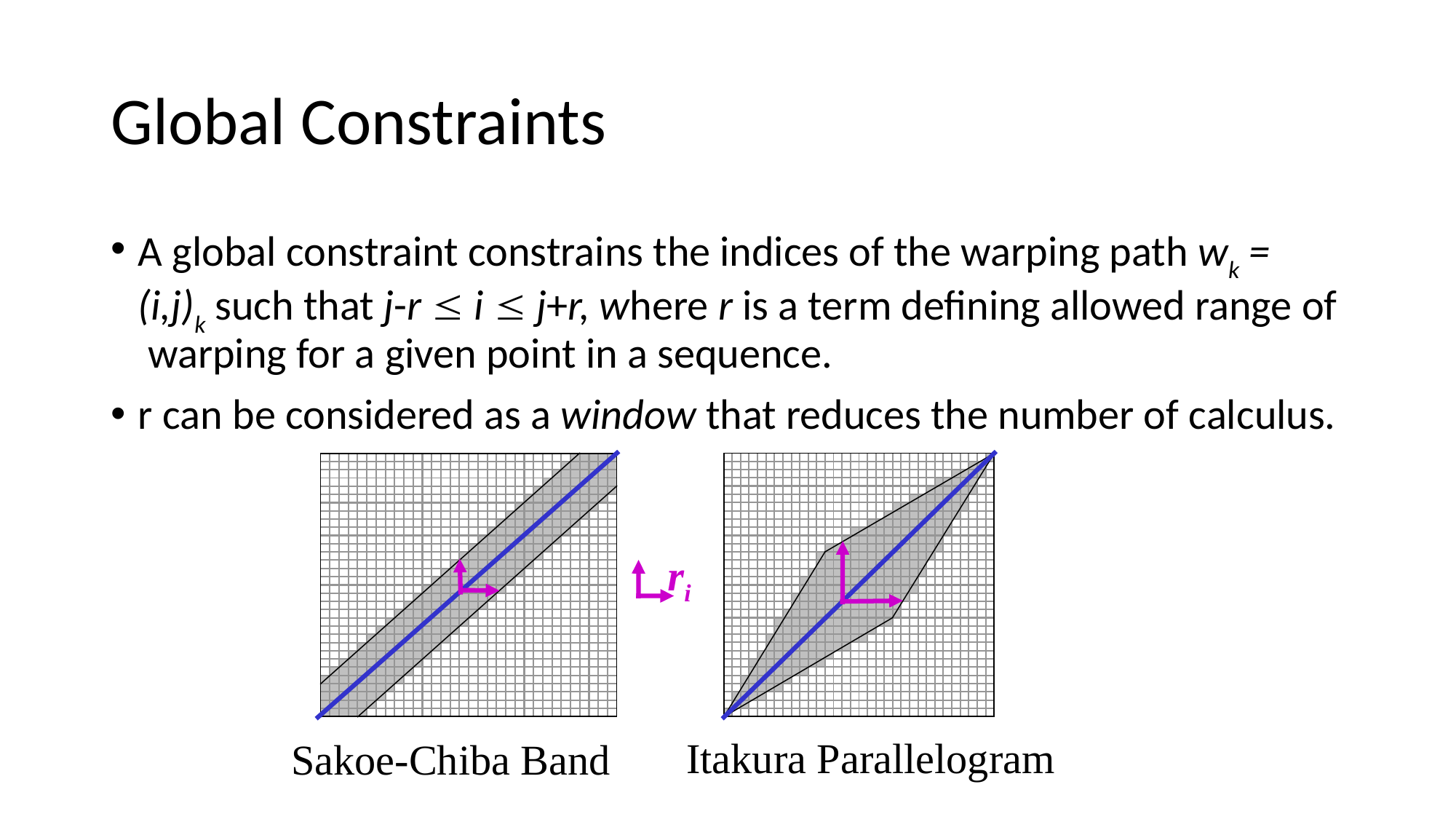

# Global Constraints
A global constraint constrains the indices of the warping path wk = (i,j)k such that j-r ≤ i ≤ j+r, where r is a term defining allowed range of  warping for a given point in a sequence.
r can be considered as a window that reduces the number of calculus.

ri

Itakura Parallelogram
Sakoe-Chiba Band